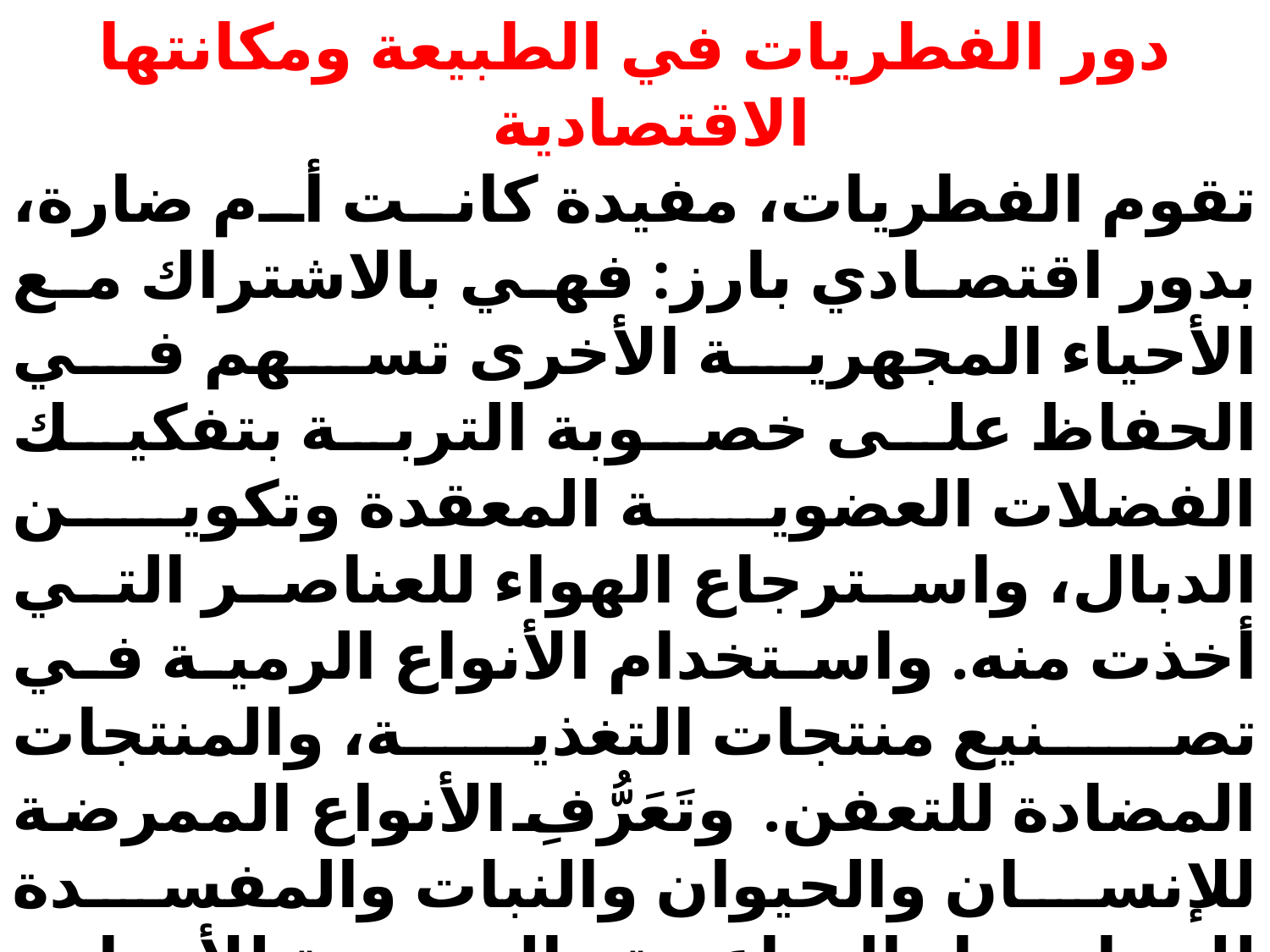

دور الفطريات في الطبيعة ومكانتها الاقتصادية
تقوم الفطريات، مفيدة كانت أم ضارة، بدور اقتصادي بارز: فهي بالاشتراك مع الأحياء المجهرية الأخرى تسهم في الحفاظ على خصوبة التربة بتفكيك الفضلات العضوية المعقدة وتكوين الدبال، واسترجاع الهواء للعناصر التي أخذت منه. واستخدام الأنواع الرمية في تصنيع منتجات التغذية، والمنتجات المضادة للتعفن. وتَعَرُّفِ الأنواع الممرضة للإنسان والحيوان والنبات والمفسدة للمحاصيل الزراعية والمسببة للأمراض التحسسية. وتَعَرُّفِ الأنواع المفيدة في المكافحة الحيوية مثل استعمال فطر Beauvera densa ضد الدودة البيضاء. وتعد المكافحة الحيوية ضد الفطريات الضارة طريقة جديدة لتوسيع البحث العلمي.